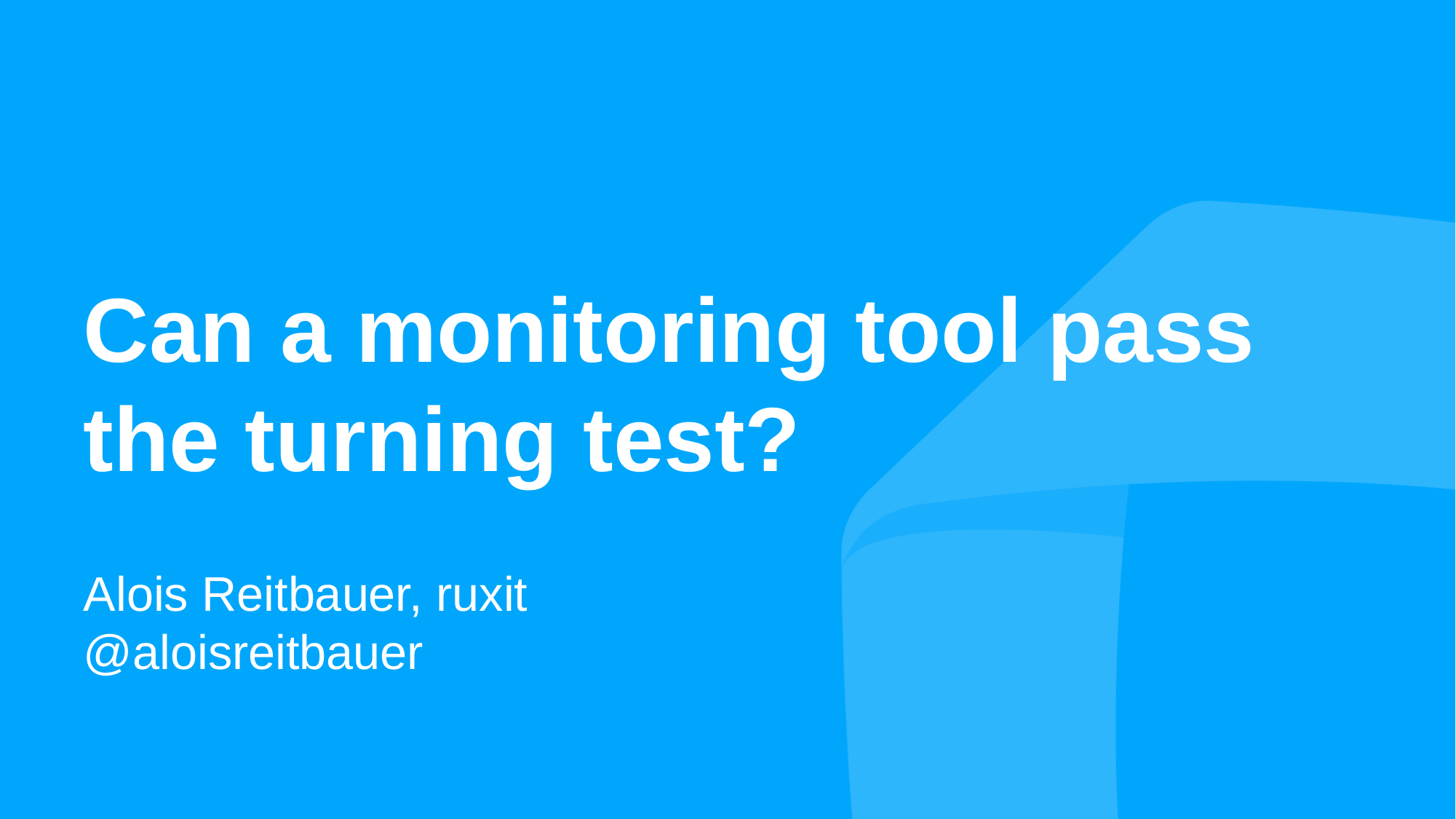

# Can a monitoring tool pass the turning test? Alois Reitbauer, ruxit @aloisreitbauer